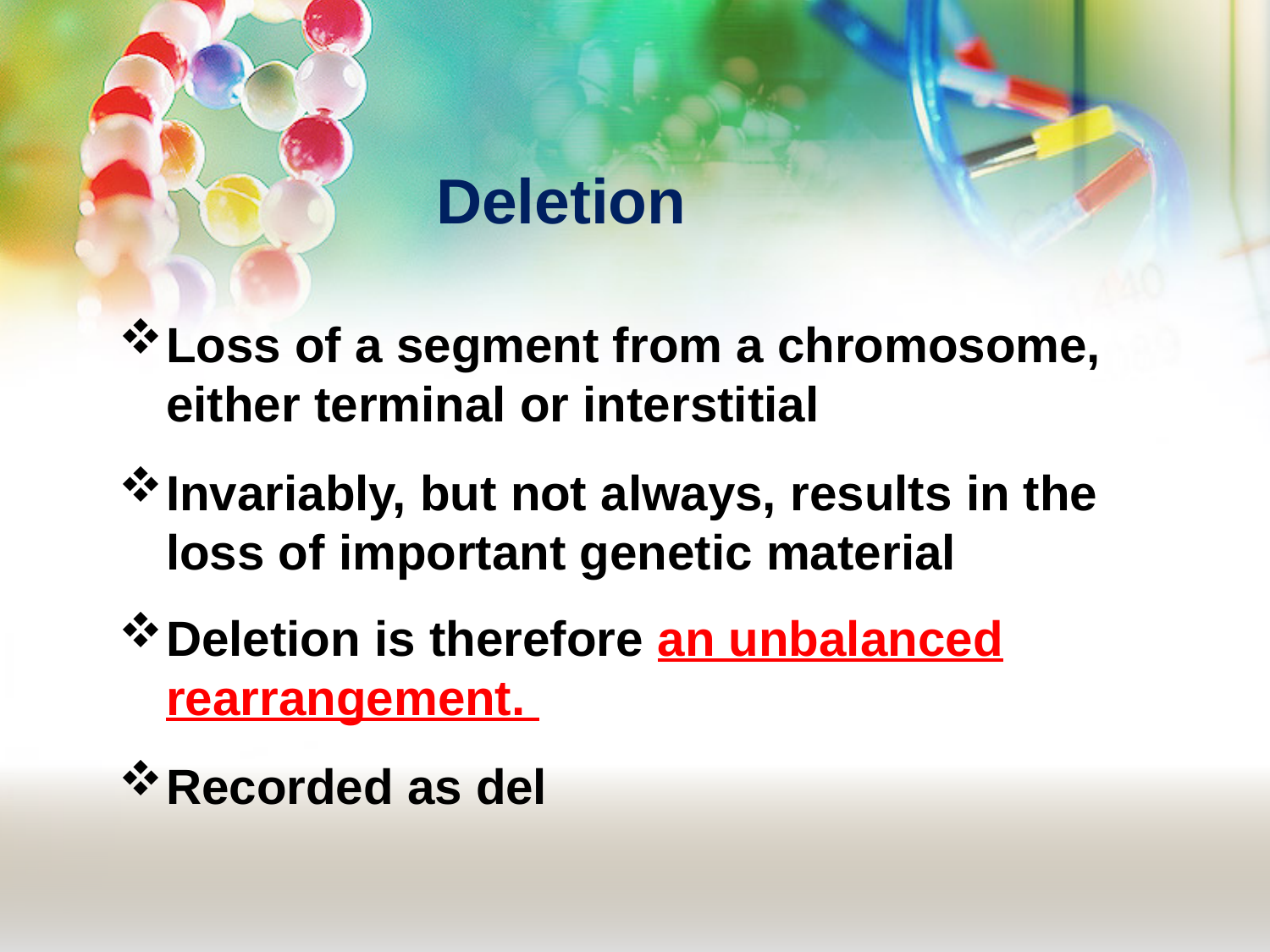

Deletion
Loss of a segment from a chromosome, either terminal or interstitial

Invariably, but not always, results in the loss of important genetic material

Deletion is therefore an unbalanced rearrangement.

Recorded as del